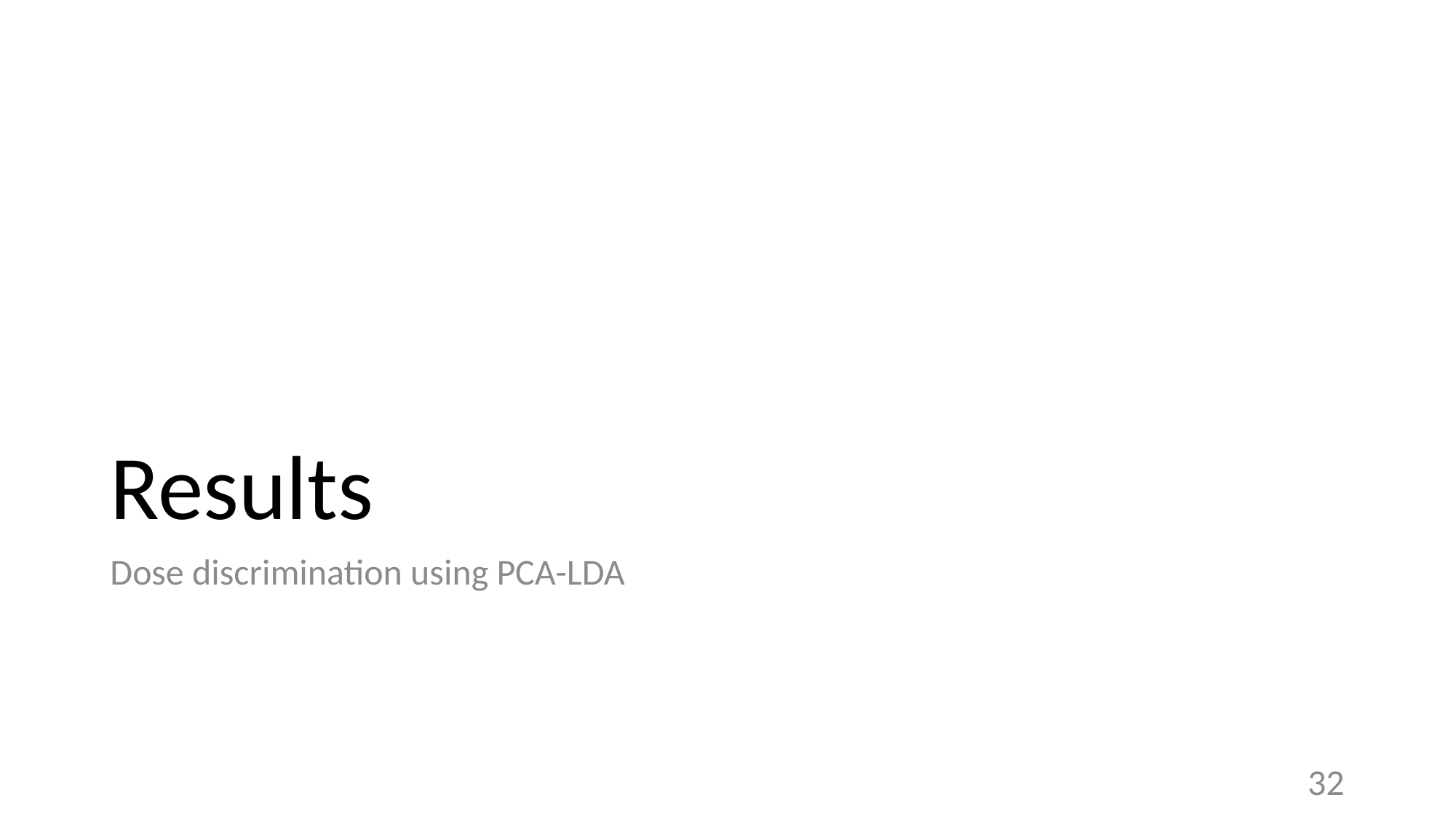

# Results
Dose discrimination using PCA-LDA
32